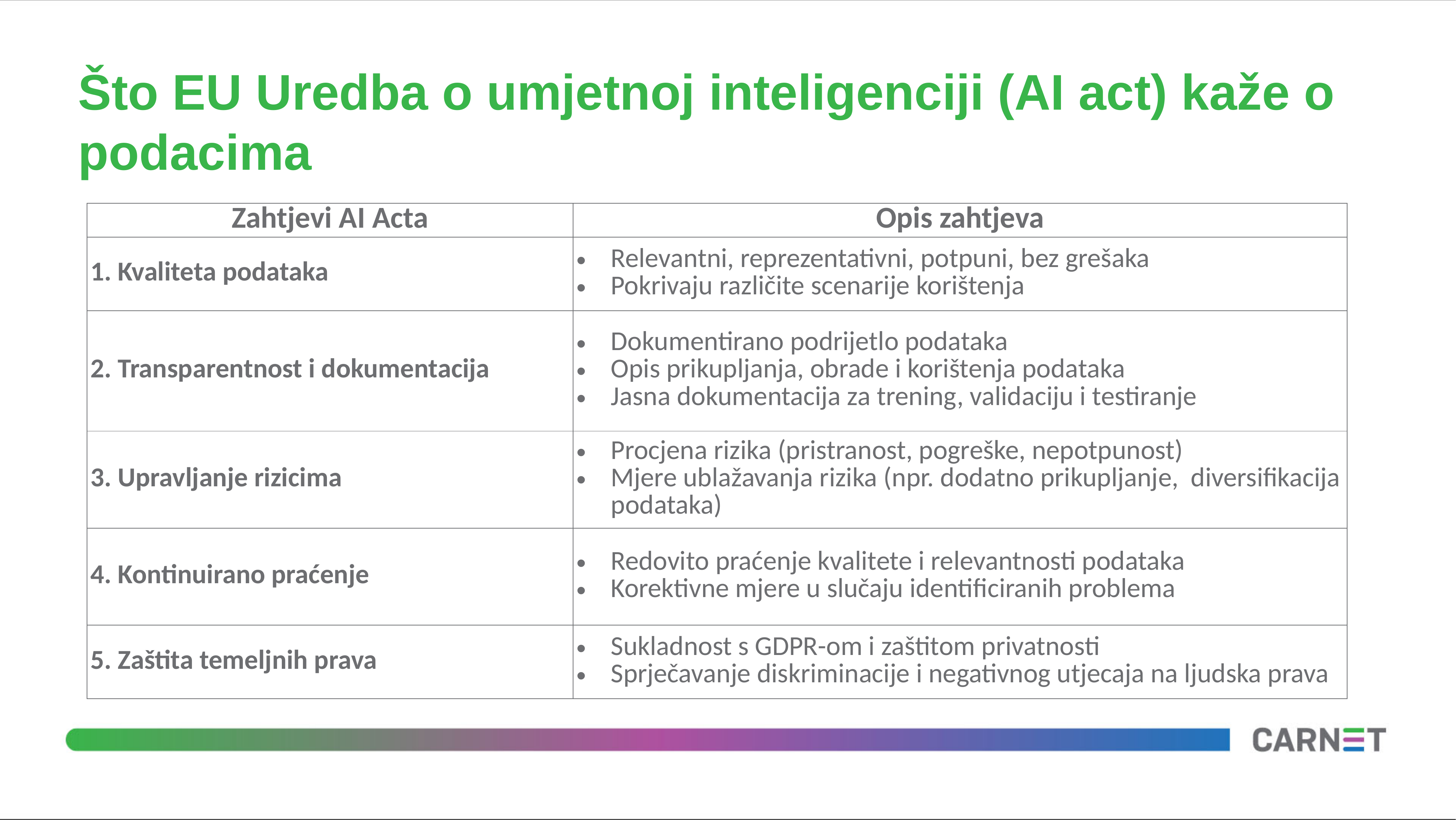

# Što EU Uredba o umjetnoj inteligenciji (AI act) kaže o podacima
| Zahtjevi AI Acta | Opis zahtjeva |
| --- | --- |
| 1. Kvaliteta podataka | Relevantni, reprezentativni, potpuni, bez grešaka Pokrivaju različite scenarije korištenja |
| 2. Transparentnost i dokumentacija | Dokumentirano podrijetlo podataka Opis prikupljanja, obrade i korištenja podataka Jasna dokumentacija za trening, validaciju i testiranje |
| 3. Upravljanje rizicima | Procjena rizika (pristranost, pogreške, nepotpunost) Mjere ublažavanja rizika (npr. dodatno prikupljanje, diversifikacija podataka) |
| 4. Kontinuirano praćenje | Redovito praćenje kvalitete i relevantnosti podataka Korektivne mjere u slučaju identificiranih problema |
| 5. Zaštita temeljnih prava | Sukladnost s GDPR-om i zaštitom privatnosti Sprječavanje diskriminacije i negativnog utjecaja na ljudska prava |